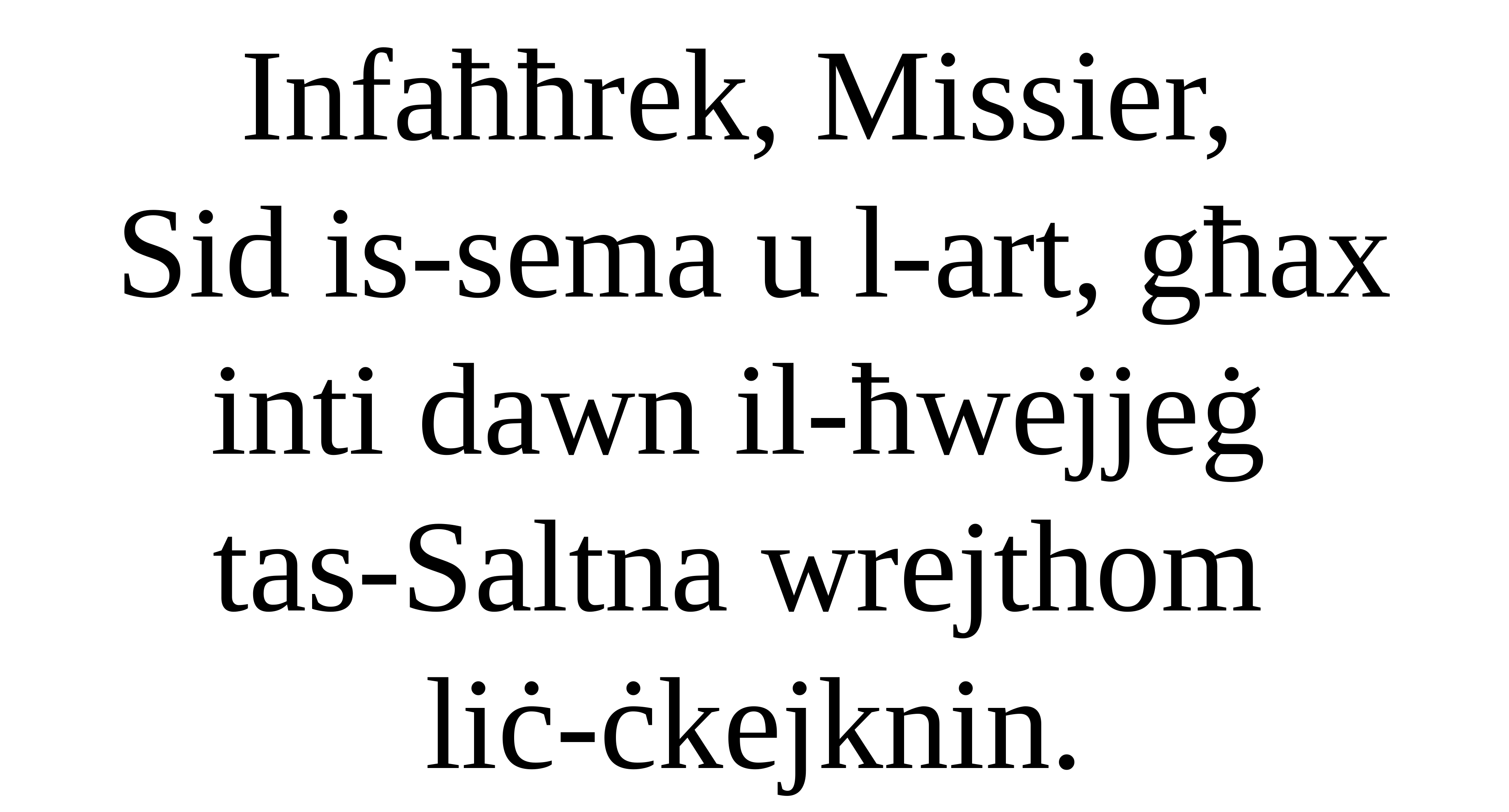

Infaħħrek, Missier,
Sid is-sema u l-art, għax inti dawn il-ħwejjeġ
tas-Saltna wrejthom
liċ-ċkejknin.